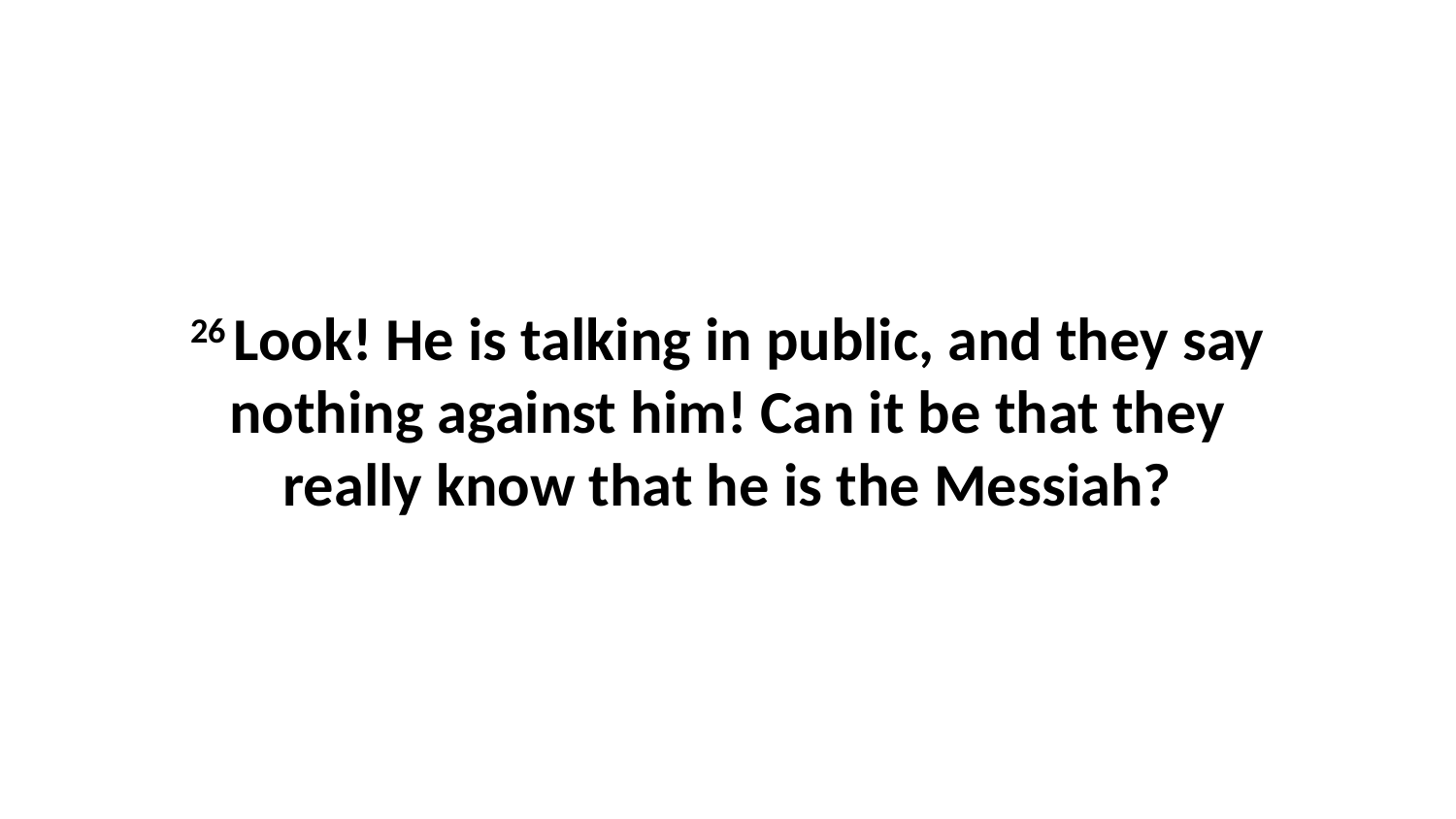

26 Look! He is talking in public, and they say nothing against him! Can it be that they really know that he is the Messiah?